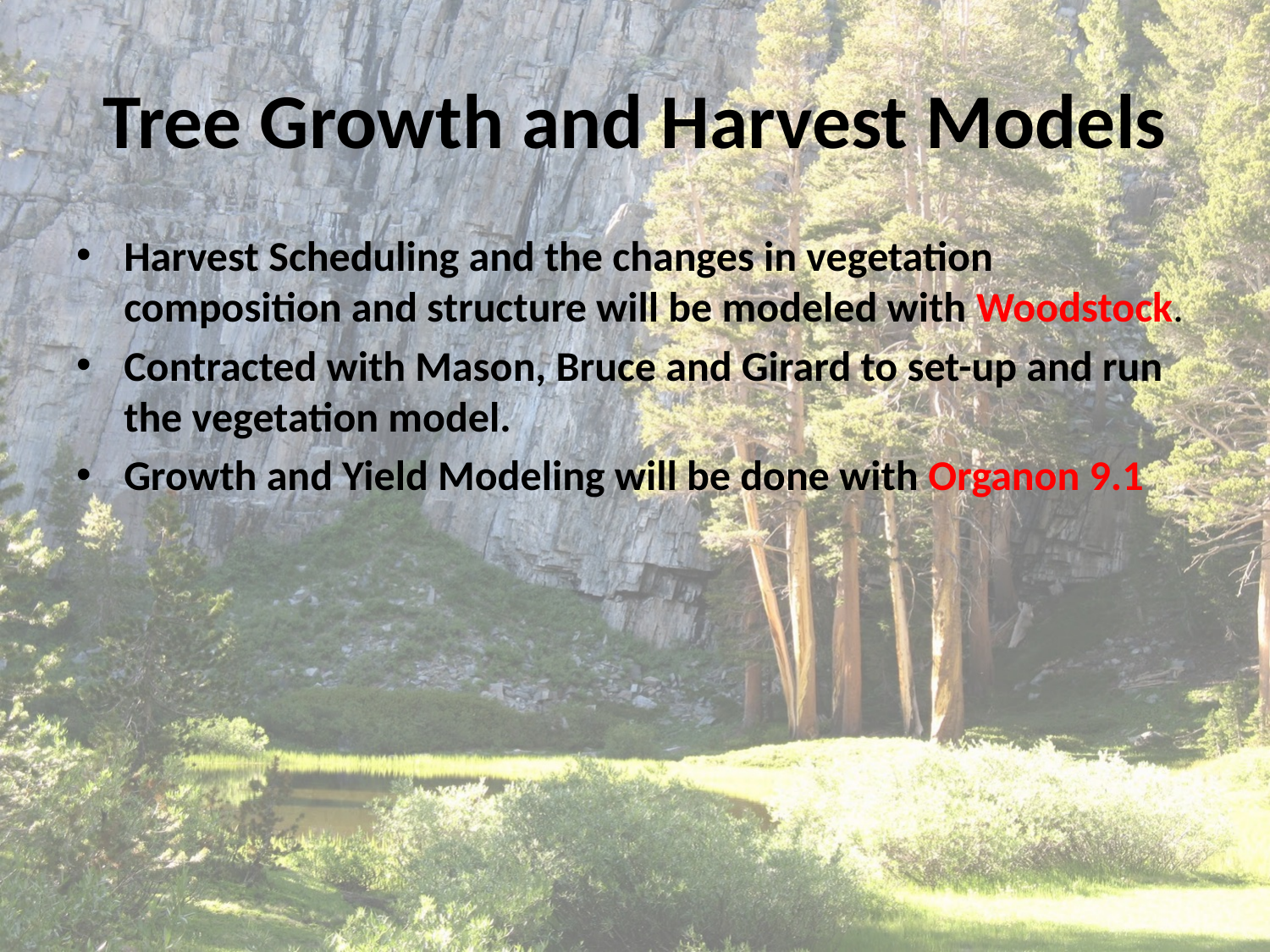

# Tree Growth and Harvest Models
Harvest Scheduling and the changes in vegetation composition and structure will be modeled with Woodstock.
Contracted with Mason, Bruce and Girard to set-up and run the vegetation model.
Growth and Yield Modeling will be done with Organon 9.1